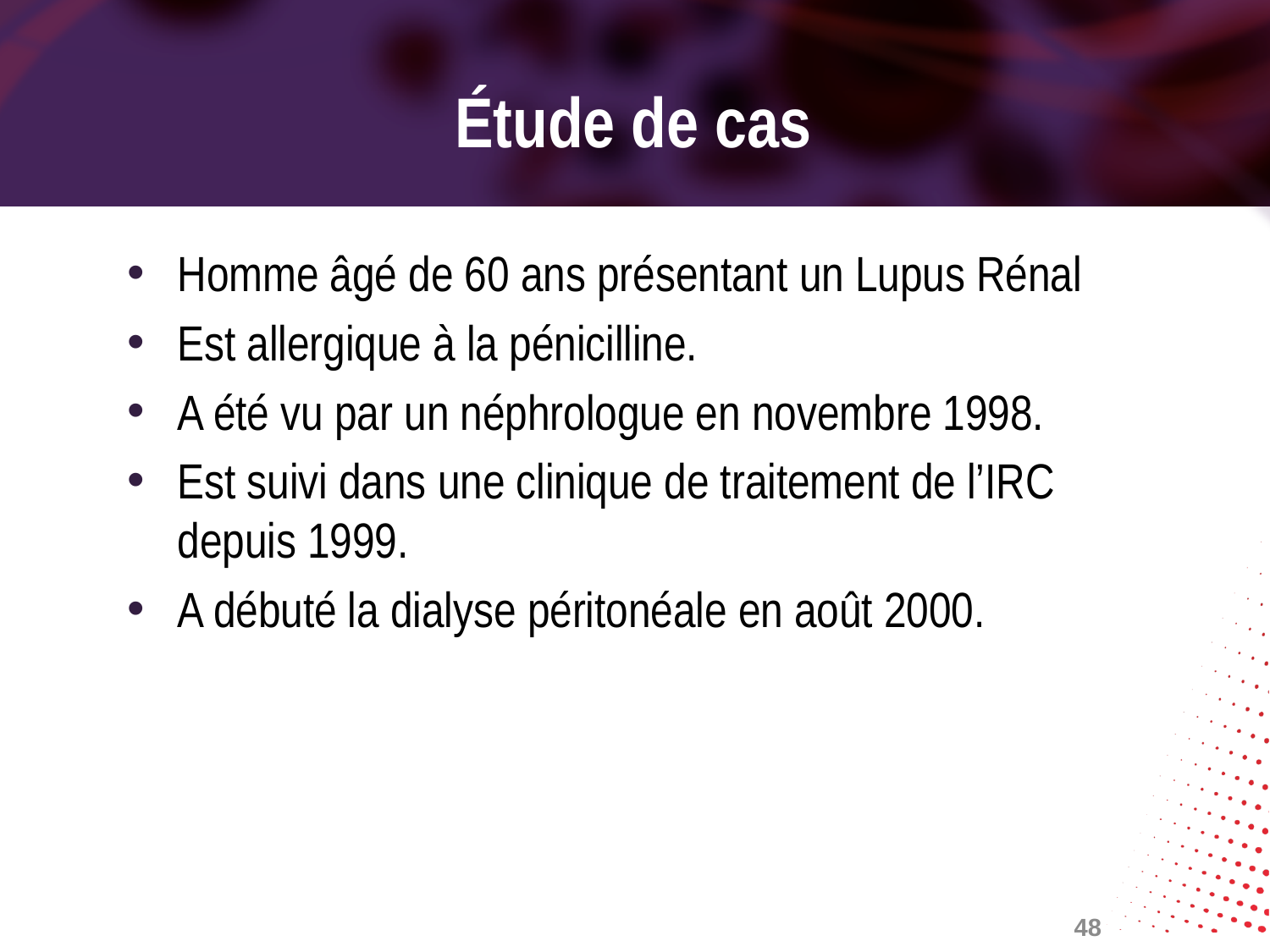

# Étude de cas
Homme âgé de 60 ans présentant un Lupus Rénal
Est allergique à la pénicilline.
A été vu par un néphrologue en novembre 1998.
Est suivi dans une clinique de traitement de l’IRC depuis 1999.
A débuté la dialyse péritonéale en août 2000.

48